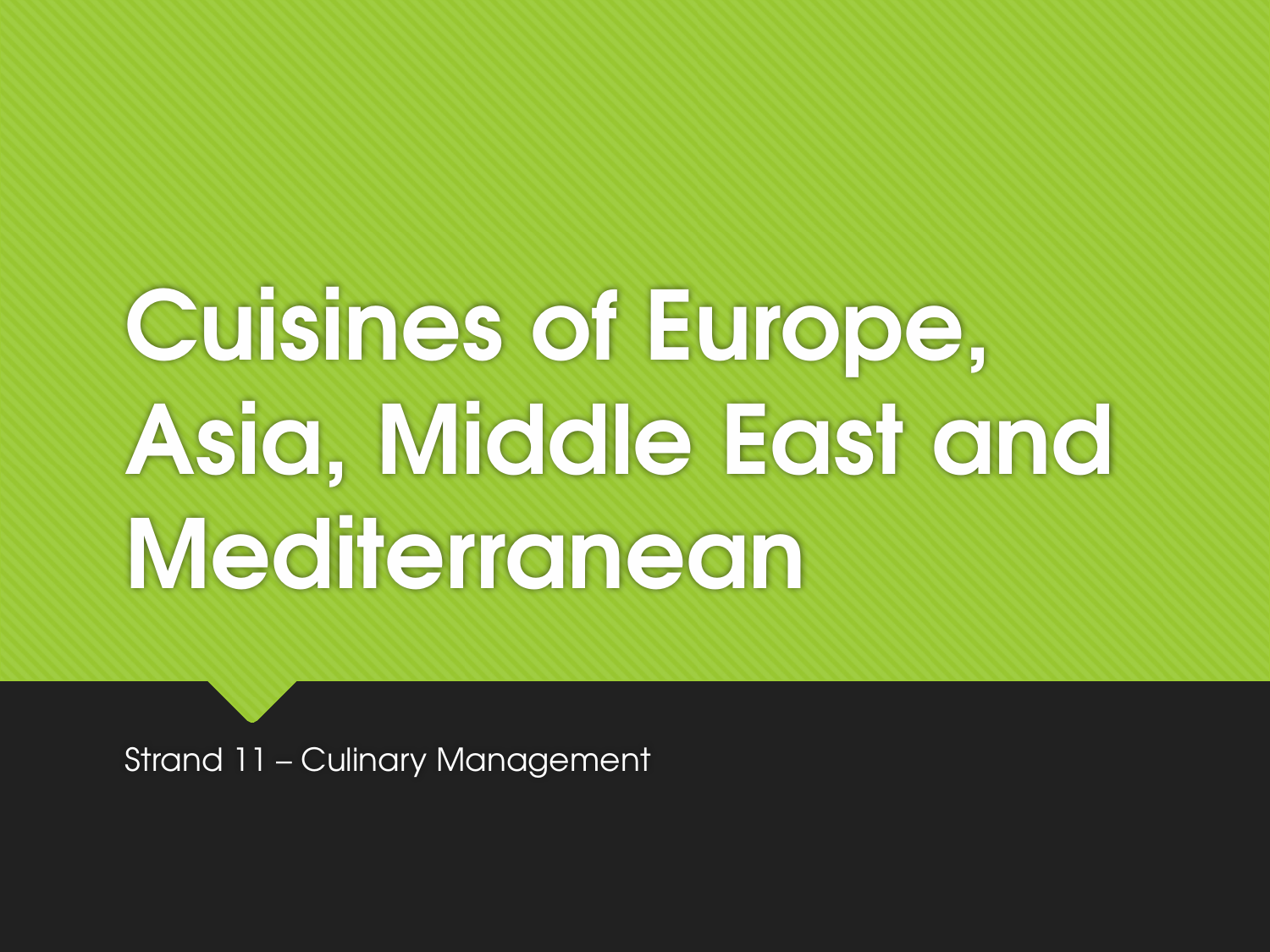

# Cuisines of Europe, Asia, Middle East and Mediterranean
Strand 11 – Culinary Management